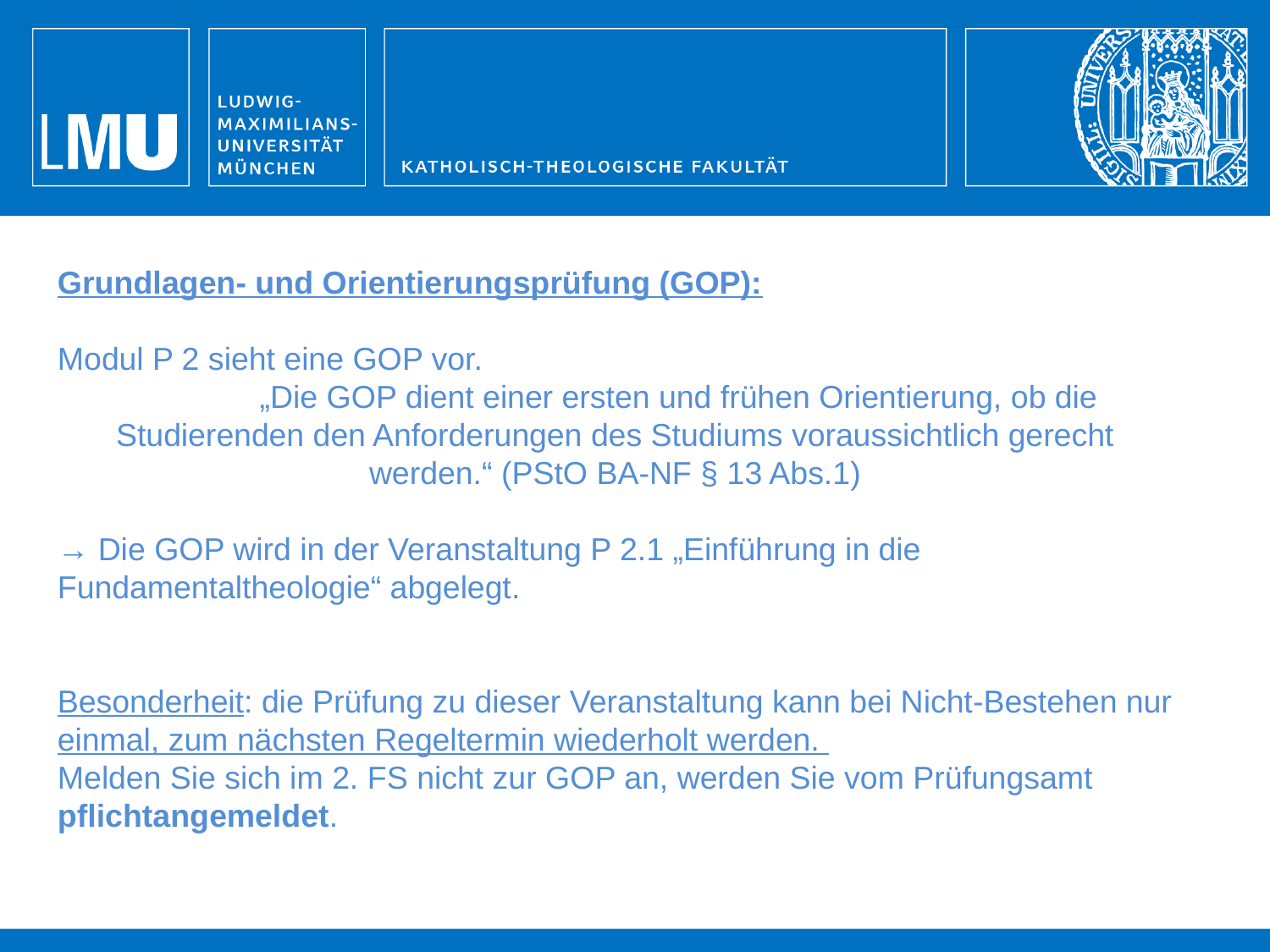

Grundlagen- und Orientierungsprüfung (GOP):

Modul P 2 sieht eine GOP vor.
	„Die GOP dient einer ersten und frühen Orientierung, ob die Studierenden den Anforderungen des Studiums voraussichtlich gerecht werden.“ (PStO BA-NF § 13 Abs.1)

→ Die GOP wird in der Veranstaltung P 2.1 „Einführung in die Fundamentaltheologie“ abgelegt.

Besonderheit: die Prüfung zu dieser Veranstaltung kann bei Nicht-Bestehen nur einmal, zum nächsten Regeltermin wiederholt werden.
Melden Sie sich im 2. FS nicht zur GOP an, werden Sie vom Prüfungsamt pflichtangemeldet.